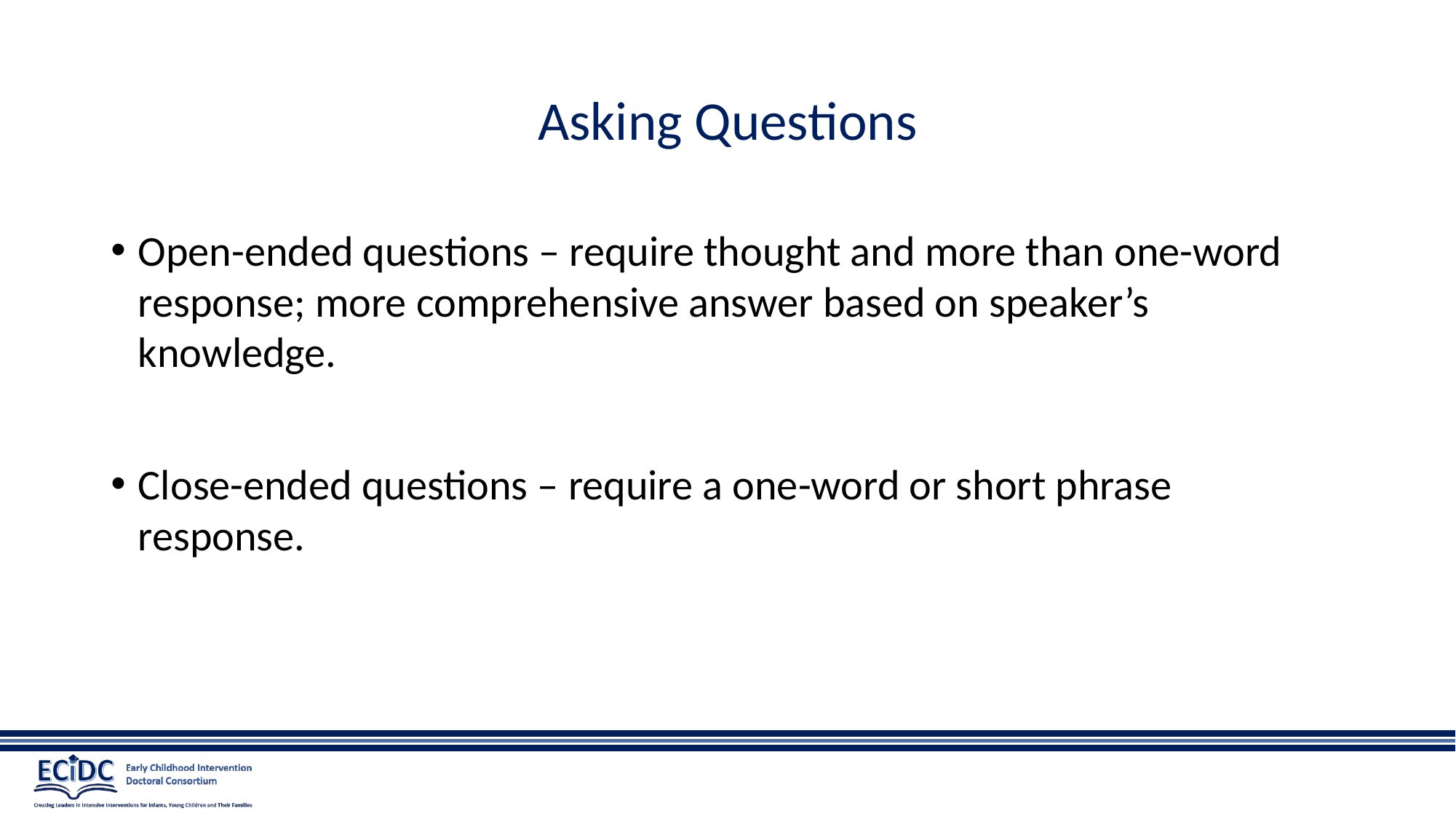

# Asking Questions
Open-ended questions – require thought and more than one-word response; more comprehensive answer based on speaker’s knowledge.

Close-ended questions – require a one-word or short phrase response.